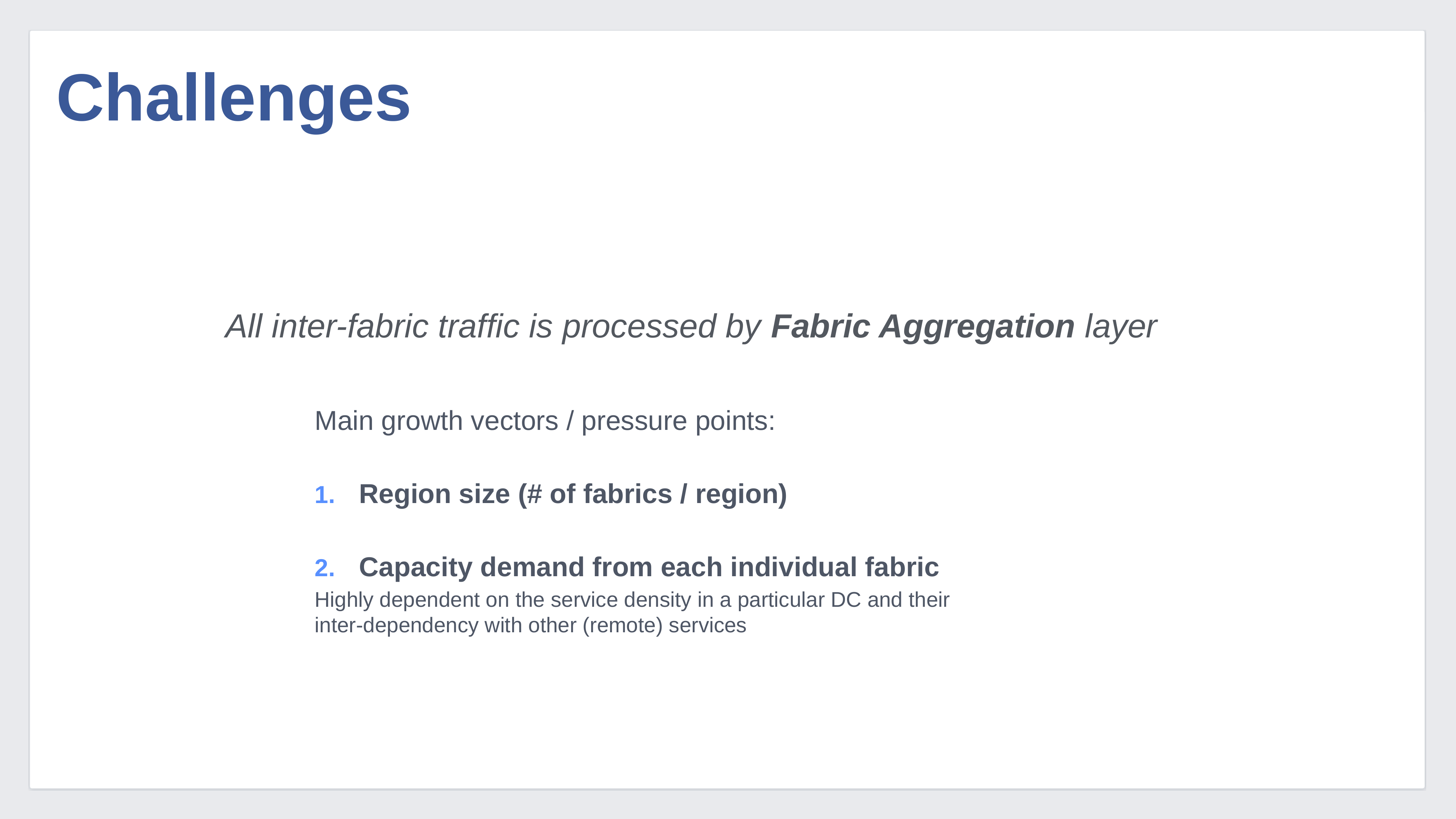

# Challenges

All inter-fabric traffic is processed by Fabric Aggregation layer

Main growth vectors / pressure points:

Region size (# of fabrics / region)

Capacity demand from each individual fabric
Highly dependent on the service density in a particular DC and their
inter-dependency with other (remote) services